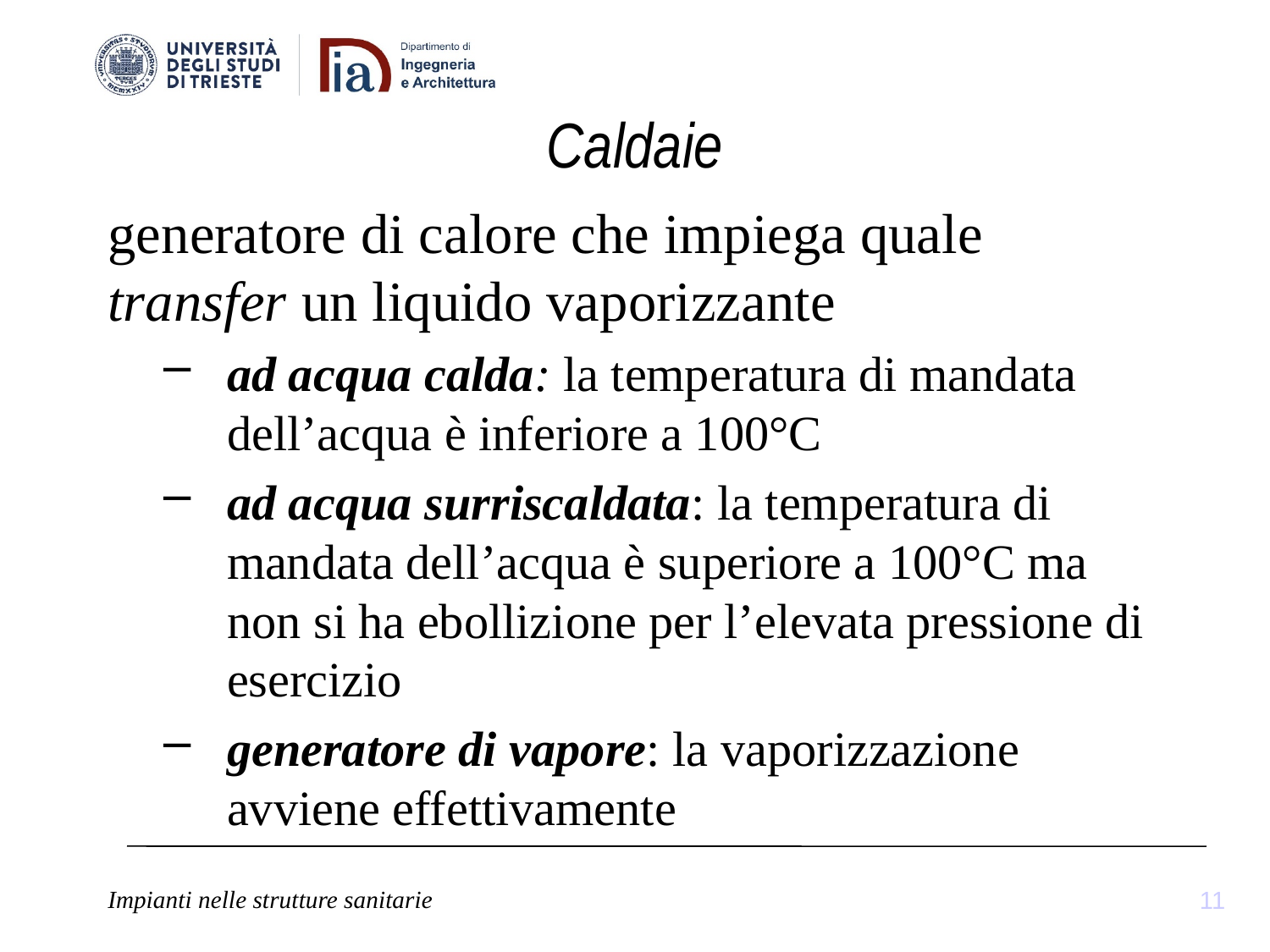

# Caldaie
generatore di calore che impiega quale transfer un liquido vaporizzante
ad acqua calda: la temperatura di mandata dell’acqua è inferiore a 100°C
ad acqua surriscaldata: la temperatura di mandata dell’acqua è superiore a 100°C ma non si ha ebollizione per l’elevata pressione di esercizio
generatore di vapore: la vaporizzazione avviene effettivamente
11